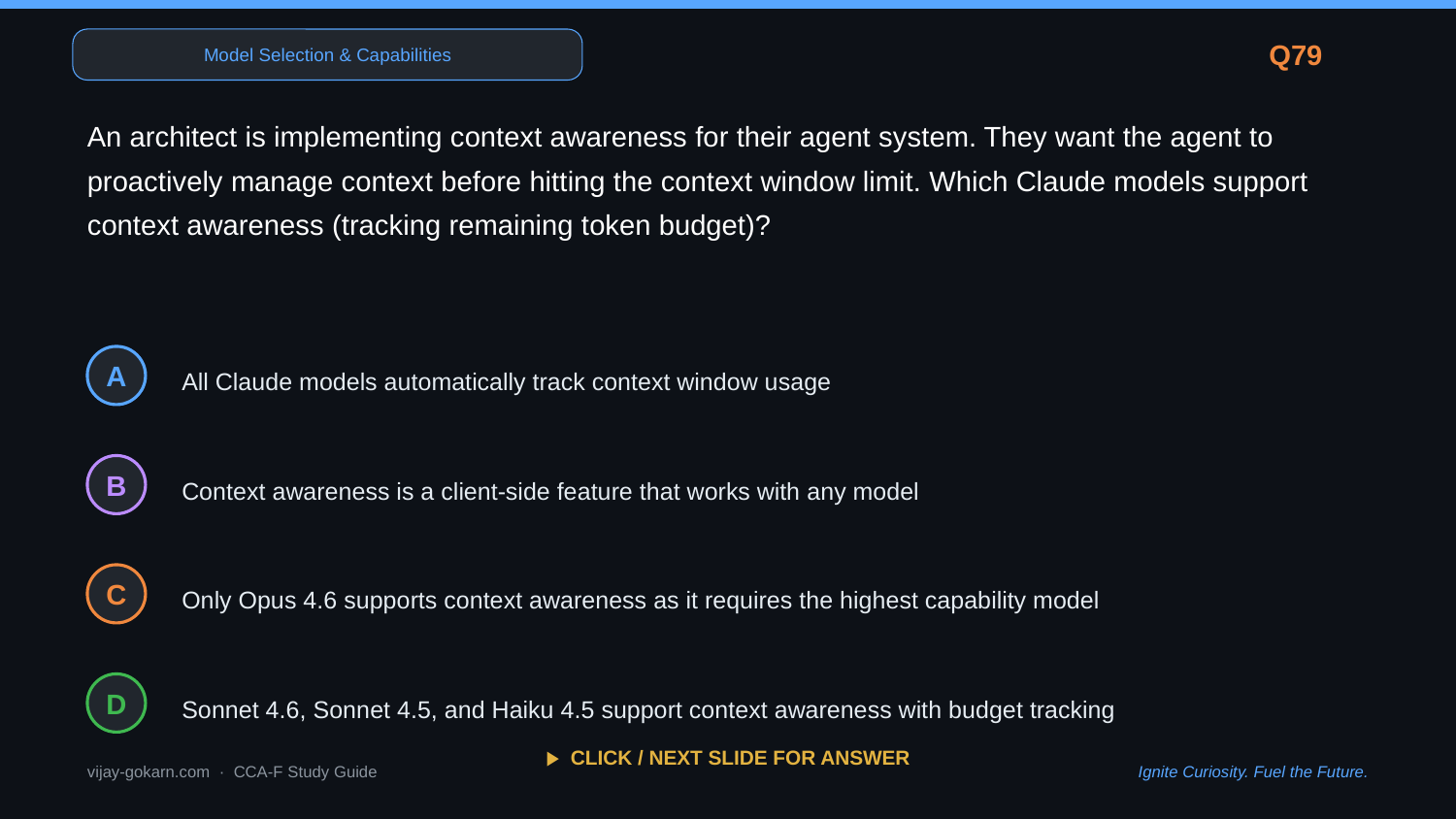

Model Selection & Capabilities
Q79
An architect is implementing context awareness for their agent system. They want the agent to proactively manage context before hitting the context window limit. Which Claude models support context awareness (tracking remaining token budget)?
All Claude models automatically track context window usage

A
Context awareness is a client-side feature that works with any model

B
Only Opus 4.6 supports context awareness as it requires the highest capability model

C
Sonnet 4.6, Sonnet 4.5, and Haiku 4.5 support context awareness with budget tracking

D
▶  CLICK / NEXT SLIDE FOR ANSWER
vijay-gokarn.com  ·  CCA-F Study Guide
Ignite Curiosity. Fuel the Future.